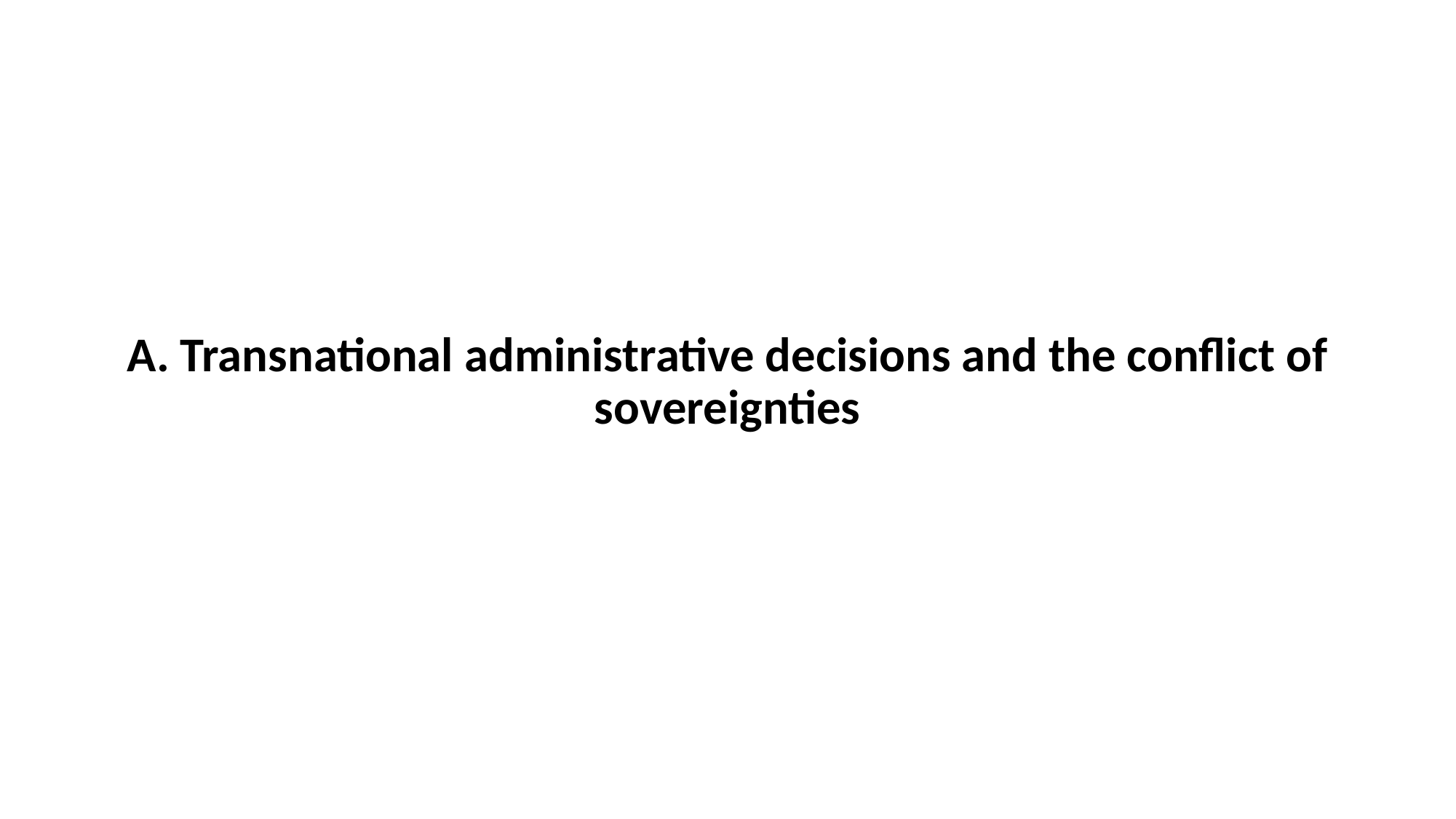

A. Transnational administrative decisions and the conflict of sovereignties